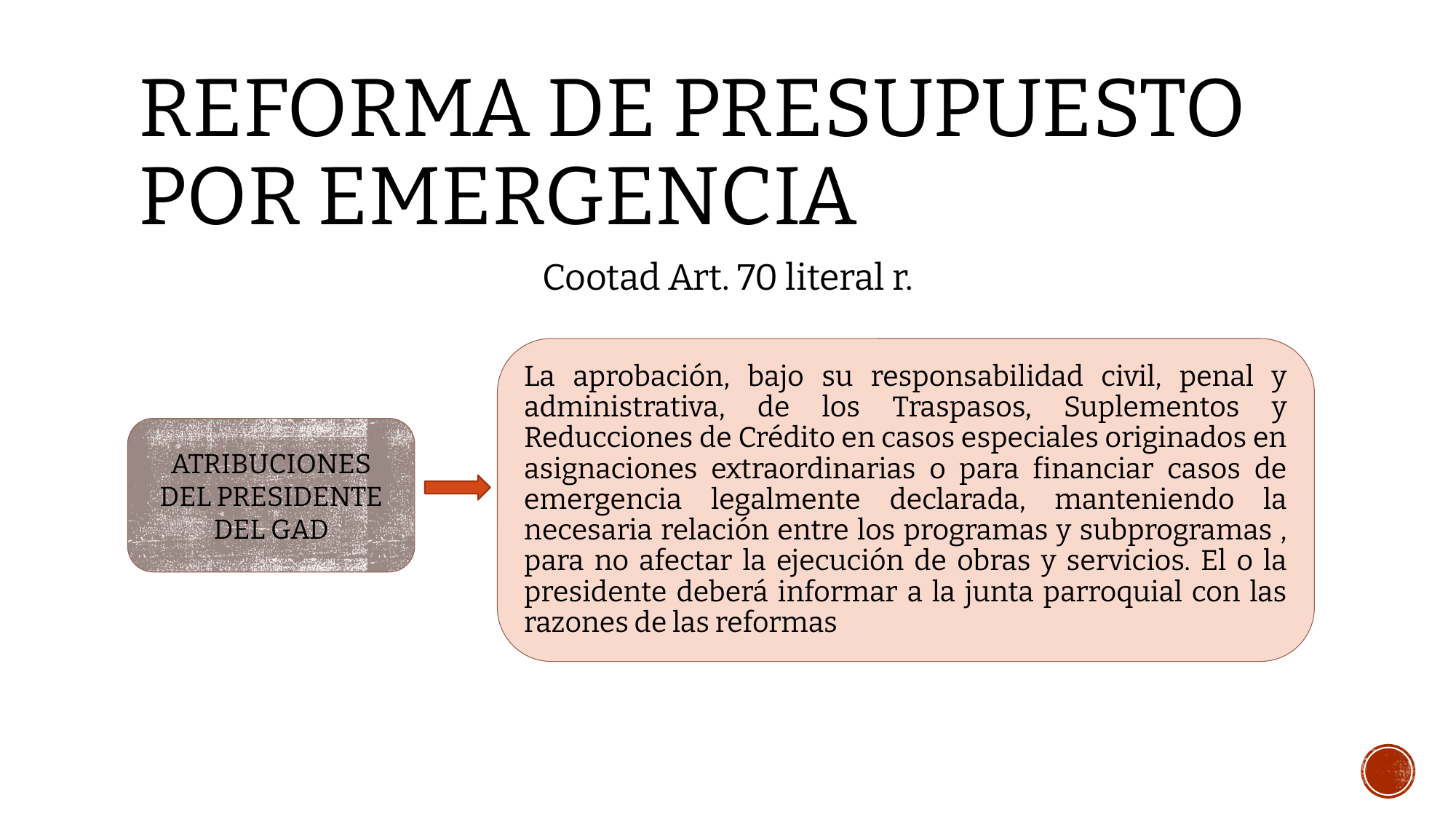

# REFORMA DE PRESUPUESTO POR EMERGENCIA
Cootad Art. 70 literal r.

La aprobación, bajo su responsabilidad civil, penal y administrativa, de los Traspasos, Suplementos y Reducciones de Crédito en casos especiales originados en asignaciones extraordinarias o para financiar casos de emergencia legalmente declarada, manteniendo la necesaria relación entre los programas y subprogramas , para no afectar la ejecución de obras y servicios. El o la presidente deberá informar a la junta parroquial con las razones de las reformas
ATRIBUCIONES DEL PRESIDENTE DEL GAD